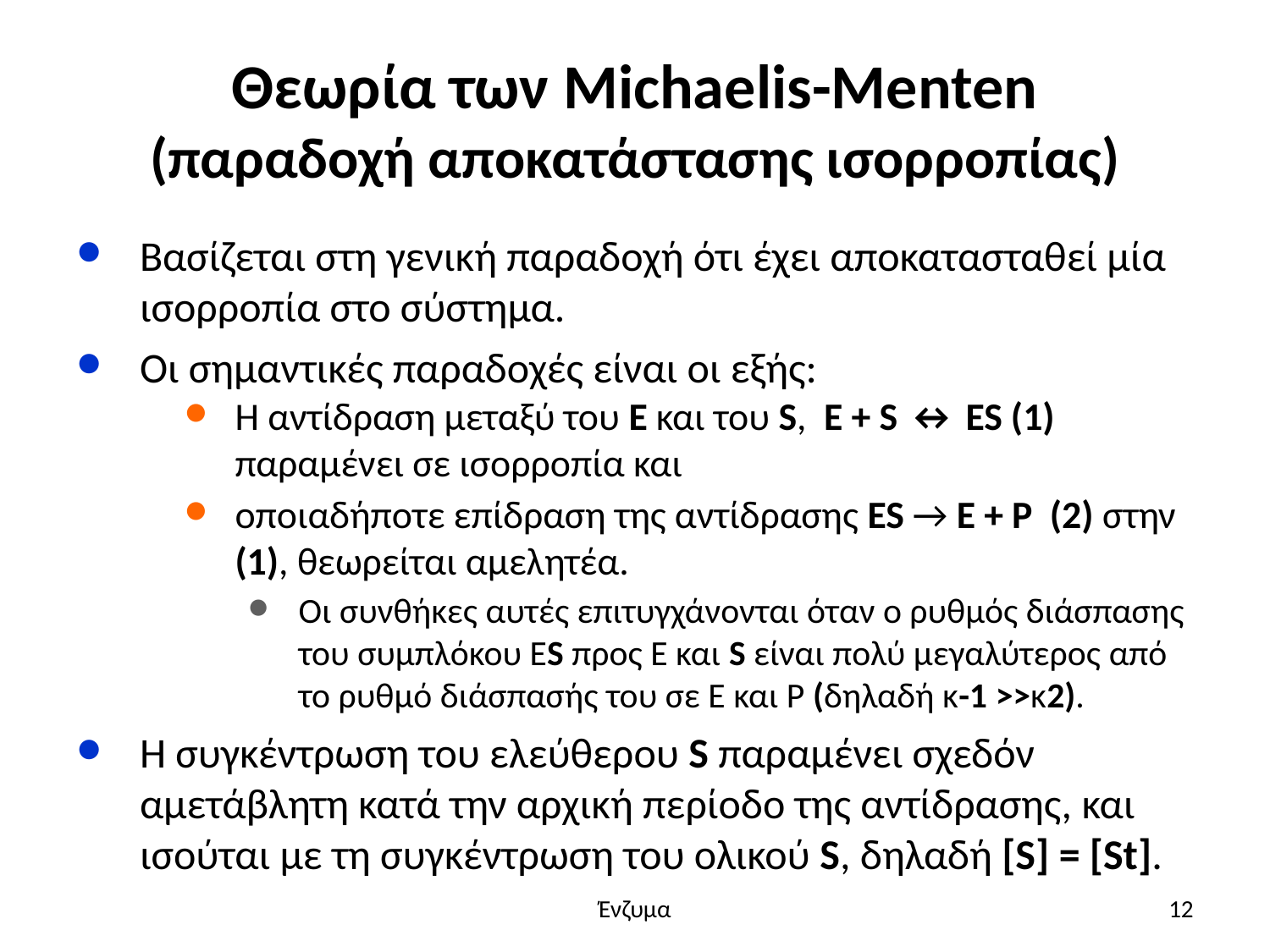

# Θεωρία των Μichaelis-Μenten (παραδοχή αποκατάστασης ισορροπίας)
Βασίζεται στη γενική παραδοχή ότι έχει αποκατασταθεί μία ισορροπία στο σύστημα.
Οι σημαντικές παραδοχές είναι οι εξής:
Η αντίδραση μεταξύ του Ε και του S,  Ε + S ↔ ES (1) παραμένει σε ισορροπία και
οποιαδήποτε επίδραση της αντίδρασης ES → E + P  (2) στην  (1), θεωρείται αμελητέα.
Οι συνθήκες αυτές επιτυγχάνονται όταν ο ρυθμός διάσπασης του συμπλόκου ΕS προς Ε και S είναι πολύ μεγαλύτερος από το ρυθμό διάσπασής του σε Ε και Ρ (δηλαδή κ-1 >>κ2).
Η συγκέντρωση του ελεύθερου S παραμένει σχεδόν αμετάβλητη κατά την αρχική περίοδο της αντίδρασης, και ισούται με τη συγκέντρωση του ολικού S, δηλαδή [S] = [St].
Ένζυμα
12